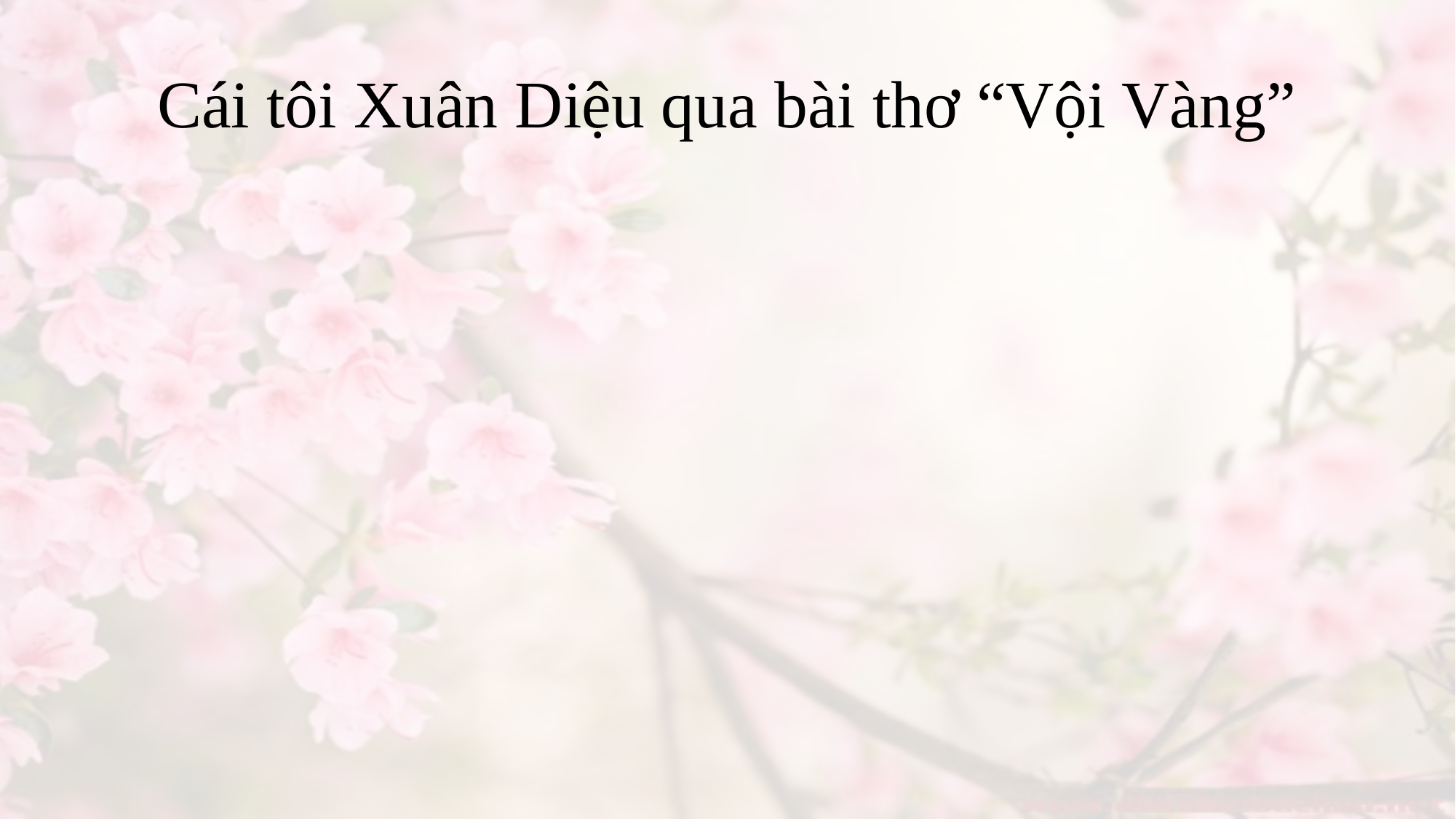

# Cái tôi Xuân Diệu qua bài thơ “Vội Vàng”